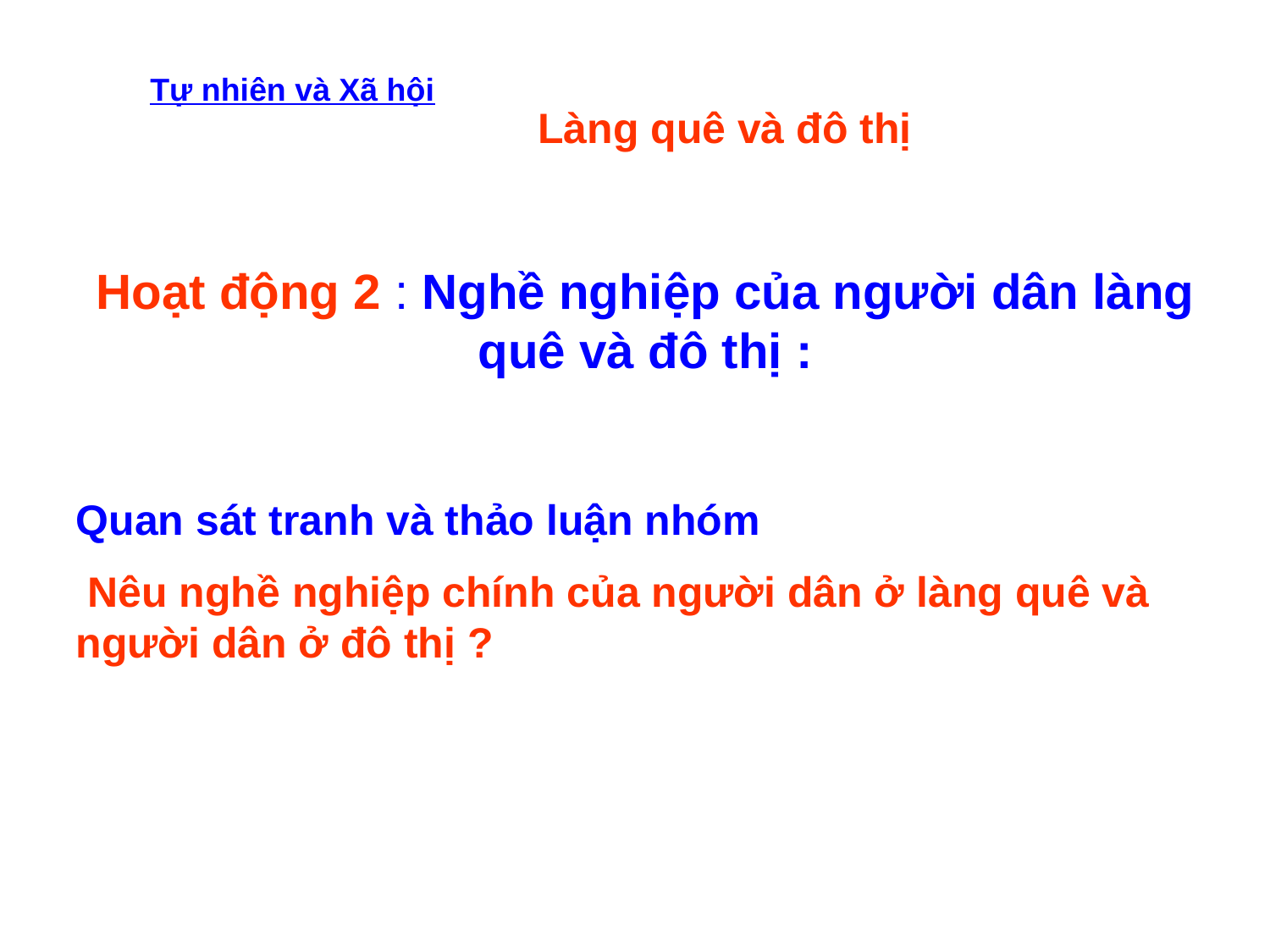

Tự nhiên và Xã hội
Làng quê và đô thị
Hoạt động 2 : Nghề nghiệp của người dân làng quê và đô thị :
Quan sát tranh và thảo luận nhóm
 Nêu nghề nghiệp chính của người dân ở làng quê và người dân ở đô thị ?